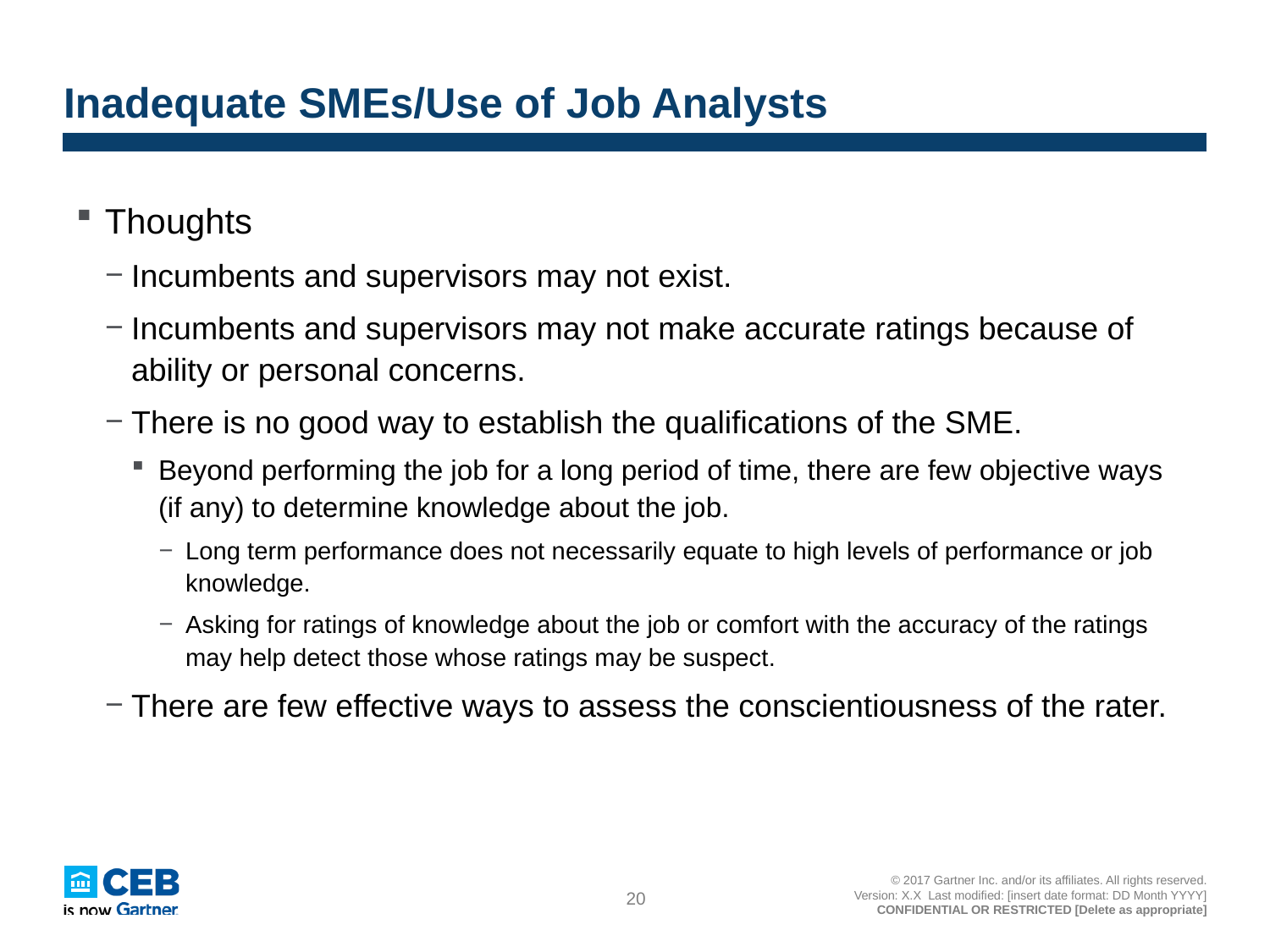

# Inadequate SMEs/Use of Job Analysts
Thoughts
Incumbents and supervisors may not exist.
Incumbents and supervisors may not make accurate ratings because of ability or personal concerns.
There is no good way to establish the qualifications of the SME.
Beyond performing the job for a long period of time, there are few objective ways (if any) to determine knowledge about the job.
Long term performance does not necessarily equate to high levels of performance or job knowledge.
Asking for ratings of knowledge about the job or comfort with the accuracy of the ratings may help detect those whose ratings may be suspect.
There are few effective ways to assess the conscientiousness of the rater.